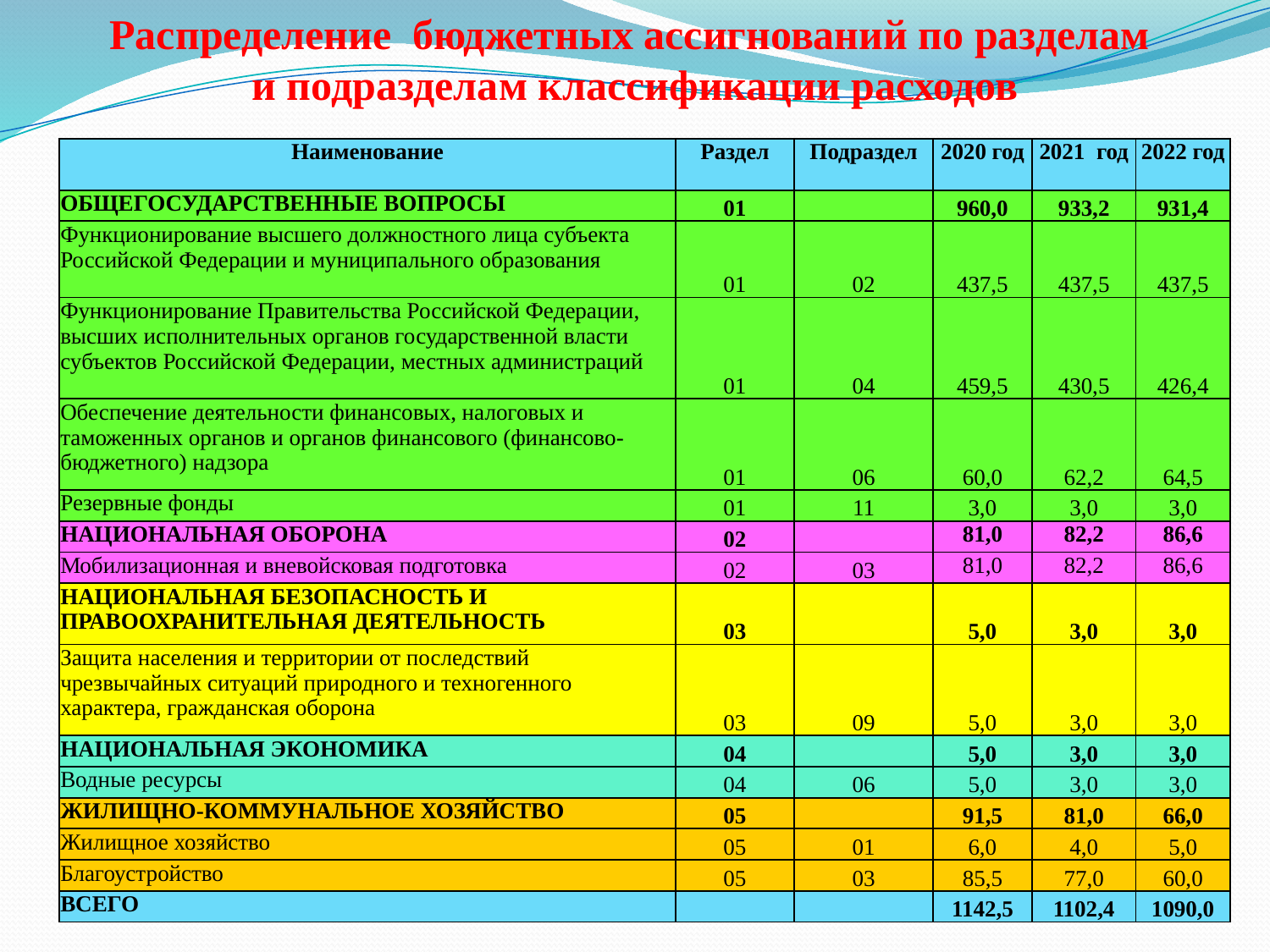

# Распределение  бюджетных ассигнований по разделам и подразделам классификации расходов
| Наименование | Раздел | Под­раздел | 2020 год | 2021 год | 2022 год |
| --- | --- | --- | --- | --- | --- |
| ОБЩЕГОСУДАРСТВЕННЫЕ ВОПРОСЫ | 01 |  | 960,0 | 933,2 | 931,4 |
| Функционирование высшего должностного лица субъекта Российской Федерации и муниципального образования | 01 | 02 | 437,5 | 437,5 | 437,5 |
| Функционирование Правительства Российской Федерации, высших исполнительных органов государственной власти субъектов Российской Федерации, местных администраций | 01 | 04 | 459,5 | 430,5 | 426,4 |
| Обеспечение деятельности финансовых, налоговых и таможенных органов и органов финансового (финансово-бюджетного) надзора | 01 | 06 | 60,0 | 62,2 | 64,5 |
| Резервные фонды | 01 | 11 | 3,0 | 3,0 | 3,0 |
| НАЦИОНАЛЬНАЯ ОБОРОНА | 02 |  | 81,0 | 82,2 | 86,6 |
| Мобилизационная и вневойсковая подготовка | 02 | 03 | 81,0 | 82,2 | 86,6 |
| НАЦИОНАЛЬНАЯ БЕЗОПАСНОСТЬ И ПРАВООХРАНИТЕЛЬНАЯ ДЕЯТЕЛЬНОСТЬ | 03 |  | 5,0 | 3,0 | 3,0 |
| Защита населения и территории от последствий чрезвычайных ситуаций природного и техногенного характера, гражданская оборона | 03 | 09 | 5,0 | 3,0 | 3,0 |
| НАЦИОНАЛЬНАЯ ЭКОНОМИКА | 04 |  | 5,0 | 3,0 | 3,0 |
| Водные ресурсы | 04 | 06 | 5,0 | 3,0 | 3,0 |
| ЖИЛИЩНО-КОММУНАЛЬНОЕ ХОЗЯЙСТВО | 05 |  | 91,5 | 81,0 | 66,0 |
| Жилищное хозяйство | 05 | 01 | 6,0 | 4,0 | 5,0 |
| Благоустройство | 05 | 03 | 85,5 | 77,0 | 60,0 |
| ВСЕГО |  |  | 1142,5 | 1102,4 | 1090,0 |